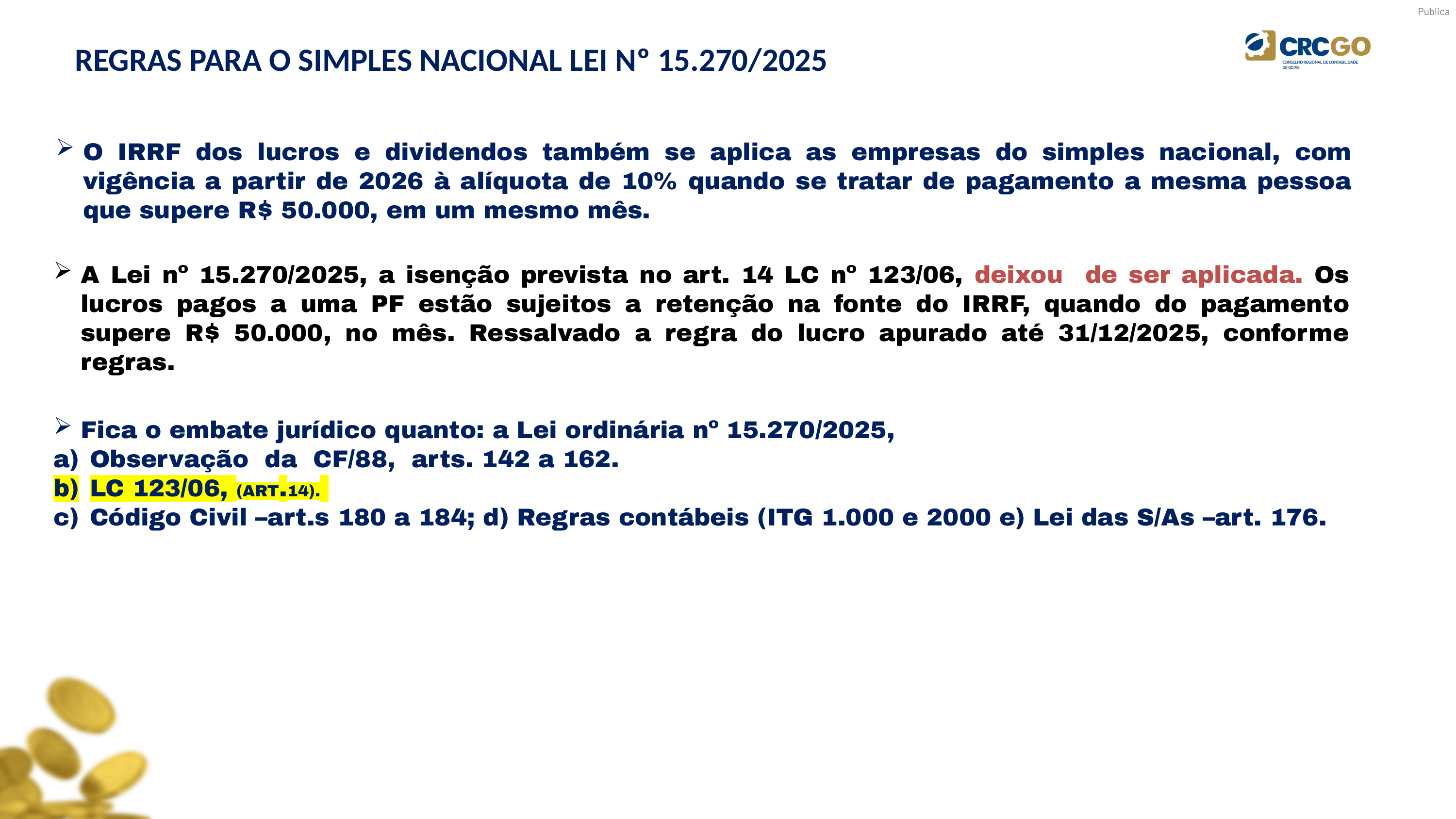

REGRAS PARA O SIMPLES NACIONAL LEI Nº 15.270/2025

O IRRF dos lucros e dividendos também se aplica as empresas do simples nacional, com vigência a partir de 2026 à alíquota de 10% quando se tratar de pagamento a mesma pessoa que supere R$ 50.000, em um mesmo mês.
A Lei nº 15.270/2025, a isenção prevista no art. 14 LC nº 123/06, deixou  de ser aplicada. Os lucros pagos a uma PF estão sujeitos a retenção na fonte do IRRF, quando do pagamento supere R$ 50.000, no mês. Ressalvado a regra do lucro apurado até 31/12/2025, conforme regras.
Fica o embate jurídico quanto: a Lei ordinária nº 15.270/2025,
Observação  da  CF/88,  arts. 142 a 162.
LC 123/06, (ART.14).
Código Civil –art.s 180 a 184; d) Regras contábeis (ITG 1.000 e 2000 e) Lei das S/As –art. 176.